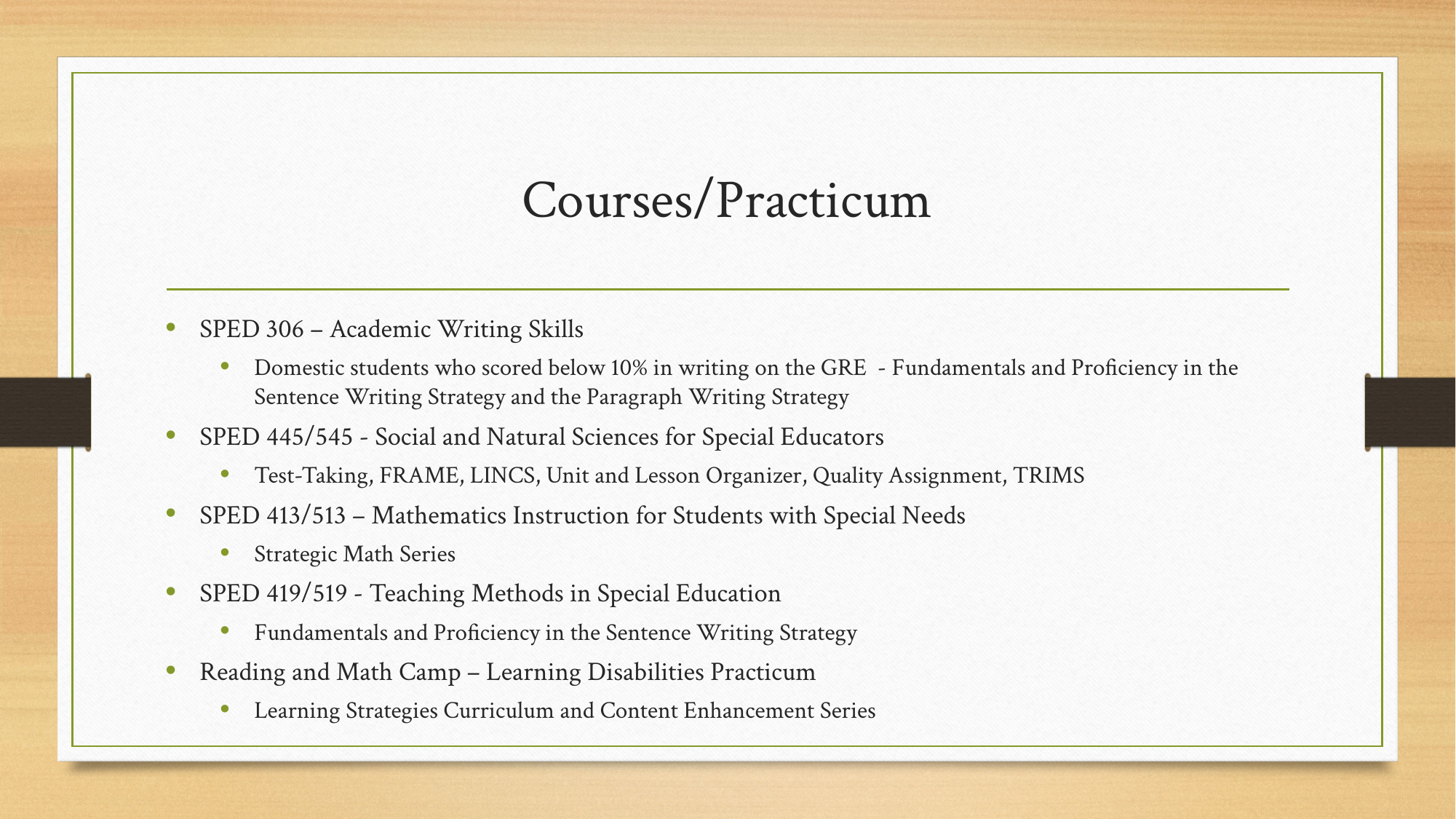

# Courses/Practicum
SPED 306 – Academic Writing Skills
Domestic students who scored below 10% in writing on the GRE  - Fundamentals and Proficiency in the Sentence Writing Strategy and the Paragraph Writing Strategy
SPED 445/545 - Social and Natural Sciences for Special Educators
Test-Taking, FRAME, LINCS, Unit and Lesson Organizer, Quality Assignment, TRIMS
SPED 413/513 – Mathematics Instruction for Students with Special Needs
Strategic Math Series
SPED 419/519 - Teaching Methods in Special Education
Fundamentals and Proficiency in the Sentence Writing Strategy
Reading and Math Camp – Learning Disabilities Practicum
Learning Strategies Curriculum and Content Enhancement Series